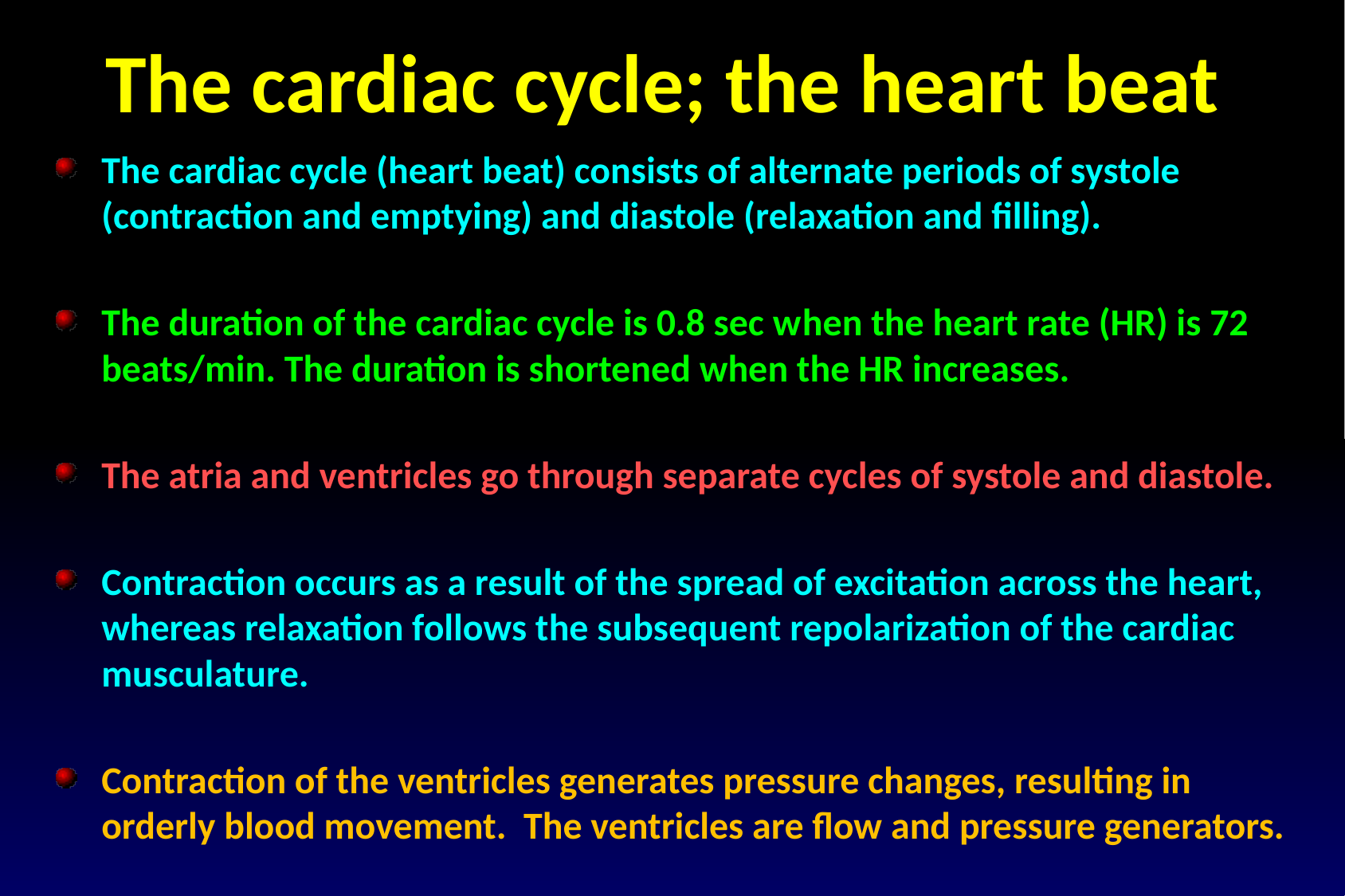

The cardiac cycle; the heart beat
The cardiac cycle (heart beat) consists of alternate periods of systole (contraction and emptying) and diastole (relaxation and filling).

The duration of the cardiac cycle is 0.8 sec when the heart rate (HR) is 72 beats/min. The duration is shortened when the HR increases.

The atria and ventricles go through separate cycles of systole and diastole.

Contraction occurs as a result of the spread of excitation across the heart, whereas relaxation follows the subsequent repolarization of the cardiac musculature.

Contraction of the ventricles generates pressure changes, resulting in orderly blood movement.  The ventricles are flow and pressure generators.